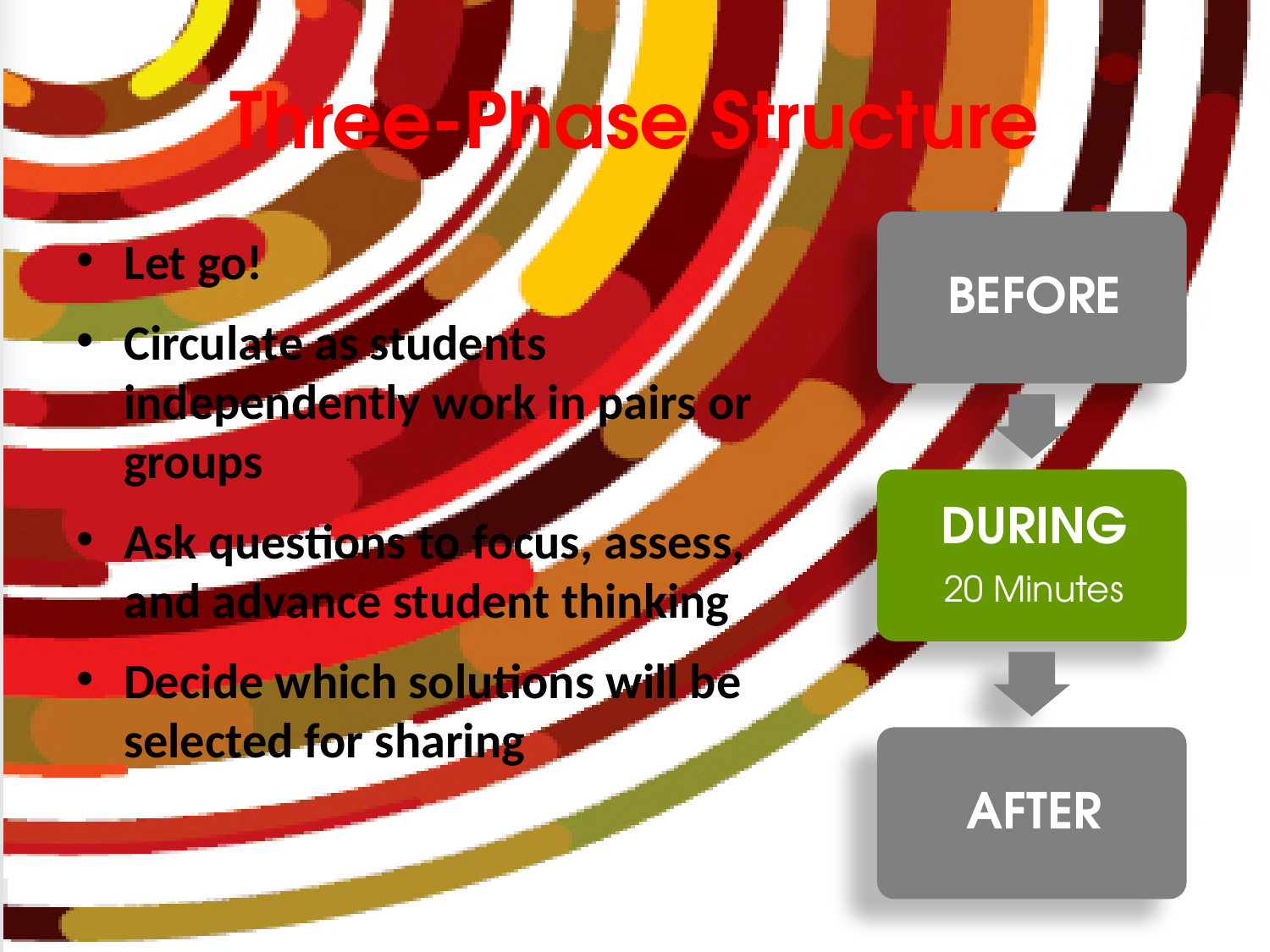

# Three-Phase Structure
BEFORE

DURING
20 Minutes

AFTER
Let go!
Circulate as students independently work in pairs or groups
Ask questions to focus, assess, and advance student thinking
Decide which solutions will be selected for sharing